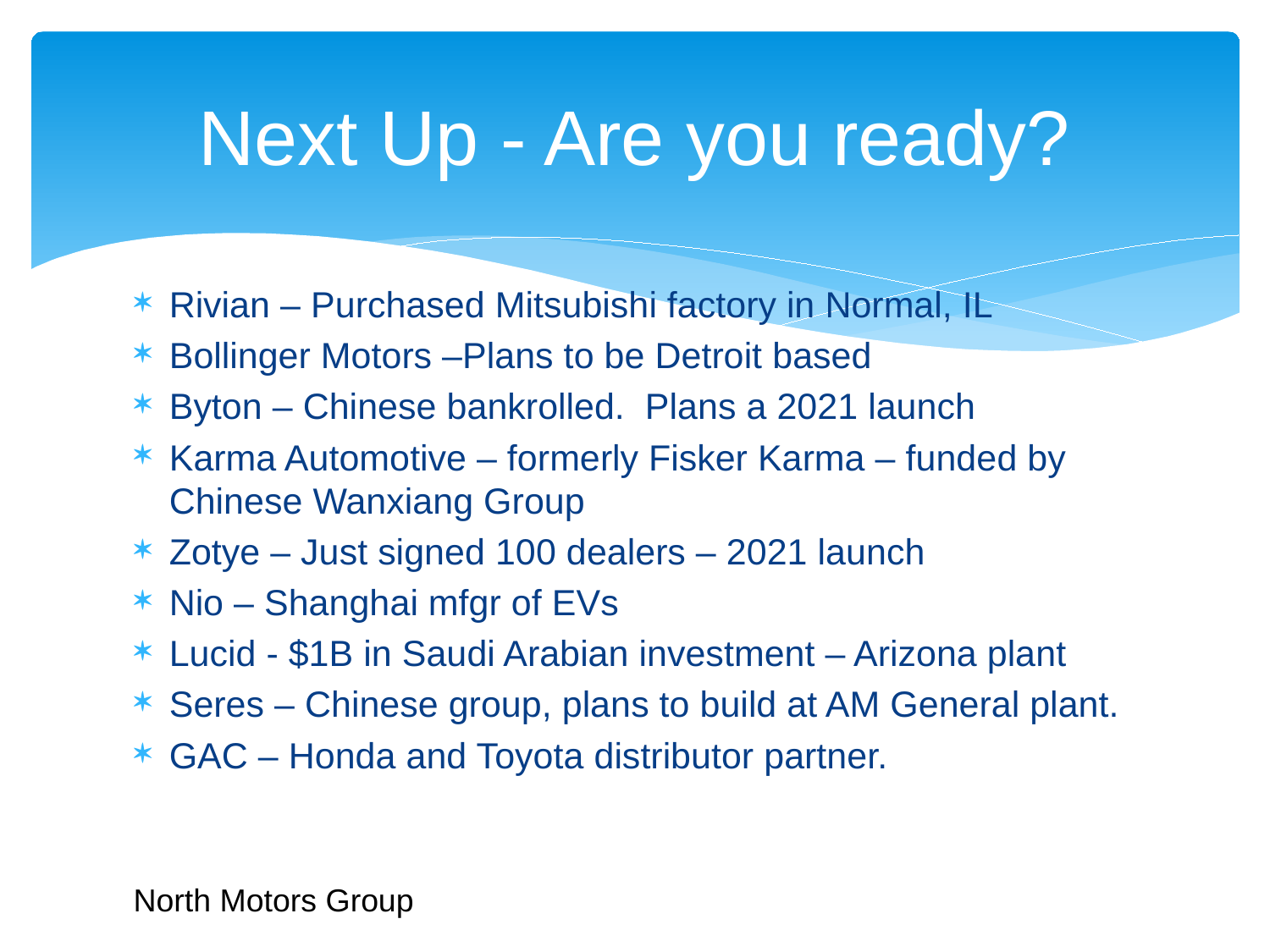

# Next Up - Are you ready?
Rivian – Purchased Mitsubishi factory in Normal, IL
Bollinger Motors –Plans to be Detroit based
Byton – Chinese bankrolled.  Plans a 2021 launch
Karma Automotive – formerly Fisker Karma – funded by Chinese Wanxiang Group
Zotye – Just signed 100 dealers – 2021 launch
Nio – Shanghai mfgr of EVs
Lucid - $1B in Saudi Arabian investment – Arizona plant
Seres – Chinese group, plans to build at AM General plant.
GAC – Honda and Toyota distributor partner.

North Motors Group